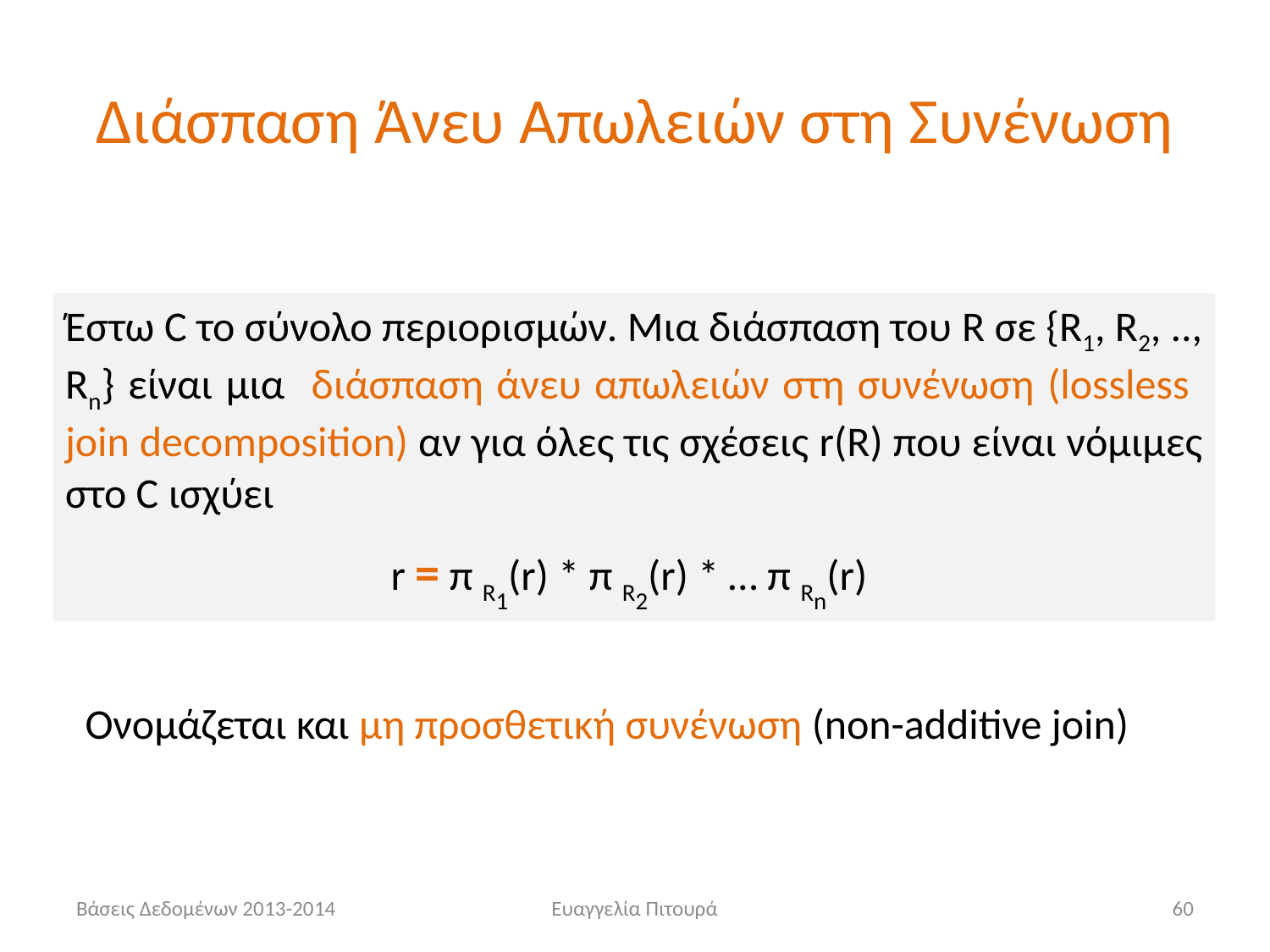

# Διάσπαση Άνευ Απωλειών στη Συνένωση
Έστω C το σύνολο περιορισμών. Μια διάσπαση του R σε {R1, R2, .., Rn} είναι μια  διάσπαση άνευ απωλειών στη συνένωση (lossless  join decomposition) αν για όλες τις σχέσεις r(R) που είναι νόμιμες στο C ισχύει
r = π R1(r) * π R2(r) * … π Rn(r)
Ονομάζεται και μη προσθετική συνένωση (non-additive join)
Βάσεις Δεδομένων 2013-2014
Ευαγγελία Πιτουρά
60